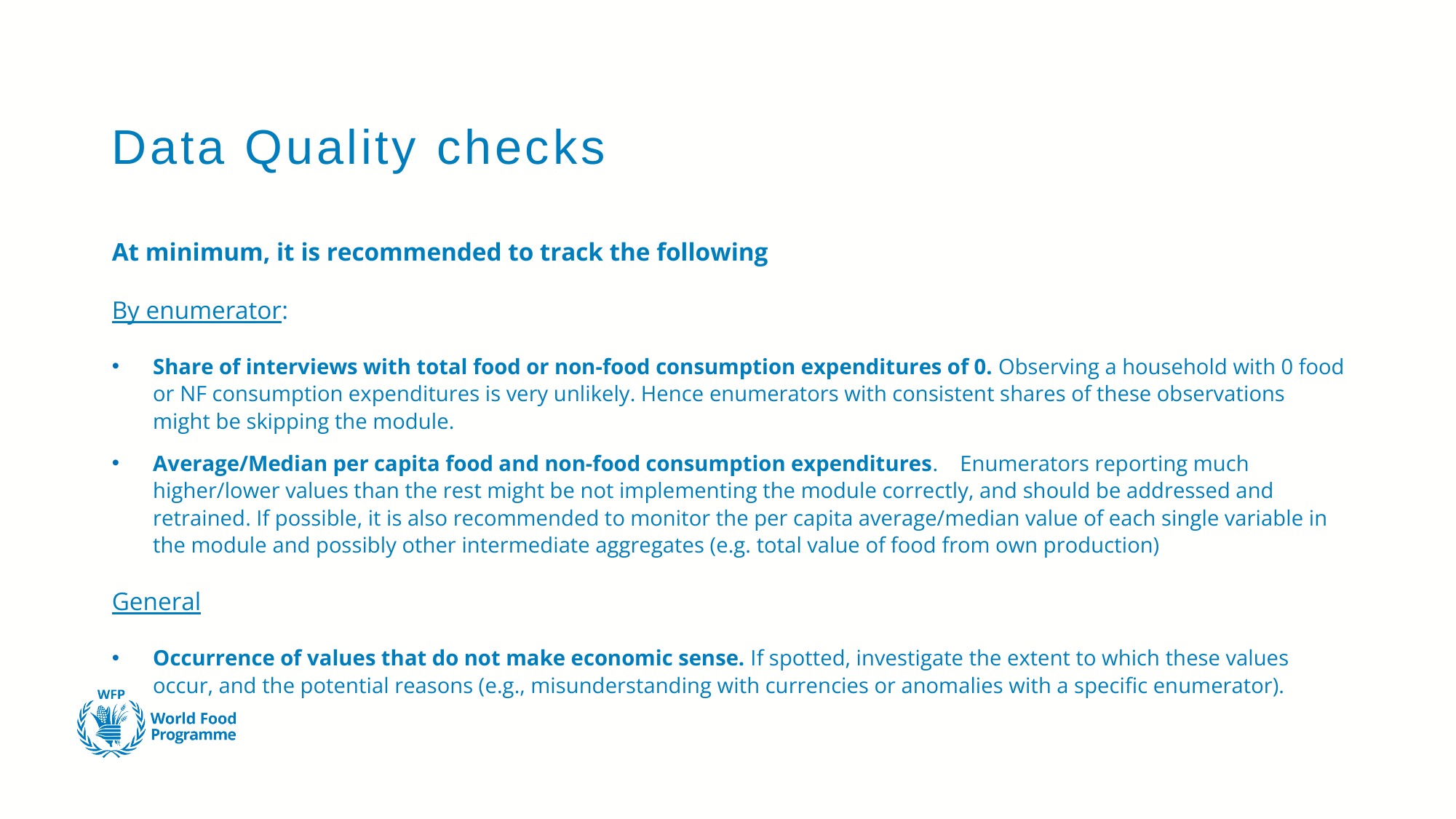

# Data Quality checks
At minimum, it is recommended to track the following
By enumerator:
Share of interviews with total food or non-food consumption expenditures of 0. Observing a household with 0 food or NF consumption expenditures is very unlikely. Hence enumerators with consistent shares of these observations might be skipping the module.
Average/Median per capita food and non-food consumption expenditures.    Enumerators reporting much higher/lower values than the rest might be not implementing the module correctly, and should be addressed and retrained. If possible, it is also recommended to monitor the per capita average/median value of each single variable in the module and possibly other intermediate aggregates (e.g. total value of food from own production)
General
Occurrence of values that do not make economic sense. If spotted, investigate the extent to which these values occur, and the potential reasons (e.g., misunderstanding with currencies or anomalies with a specific enumerator).